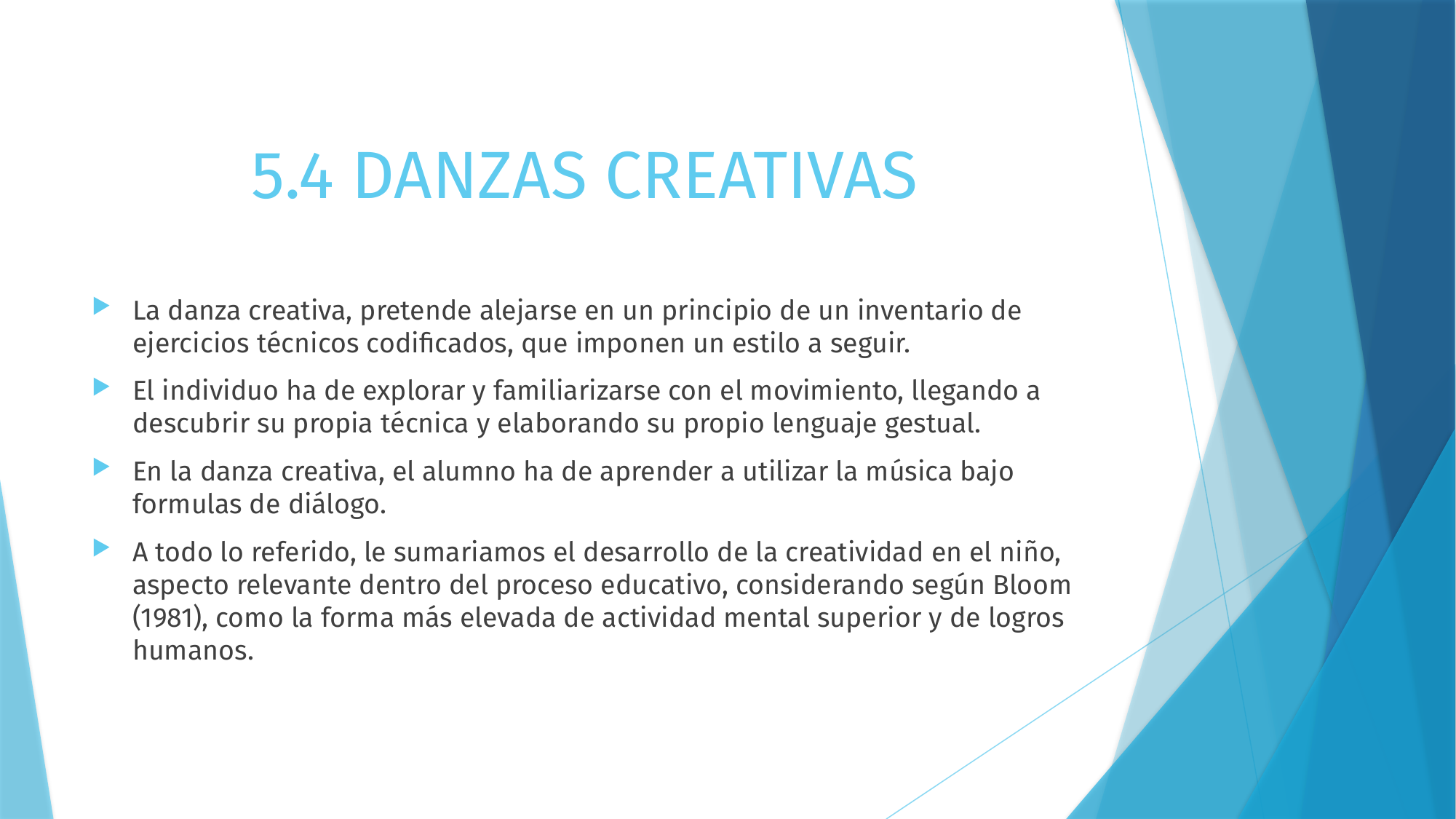

# 5.4 DANZAS CREATIVAS
La danza creativa, pretende alejarse en un principio de un inventario de ejercicios técnicos codificados, que imponen un estilo a seguir.
El individuo ha de explorar y familiarizarse con el movimiento, llegando a descubrir su propia técnica y elaborando su propio lenguaje gestual.
En la danza creativa, el alumno ha de aprender a utilizar la música bajo formulas de diálogo.
A todo lo referido, le sumariamos el desarrollo de la creatividad en el niño, aspecto relevante dentro del proceso educativo, considerando según Bloom (1981), como la forma más elevada de actividad mental superior y de logros humanos.